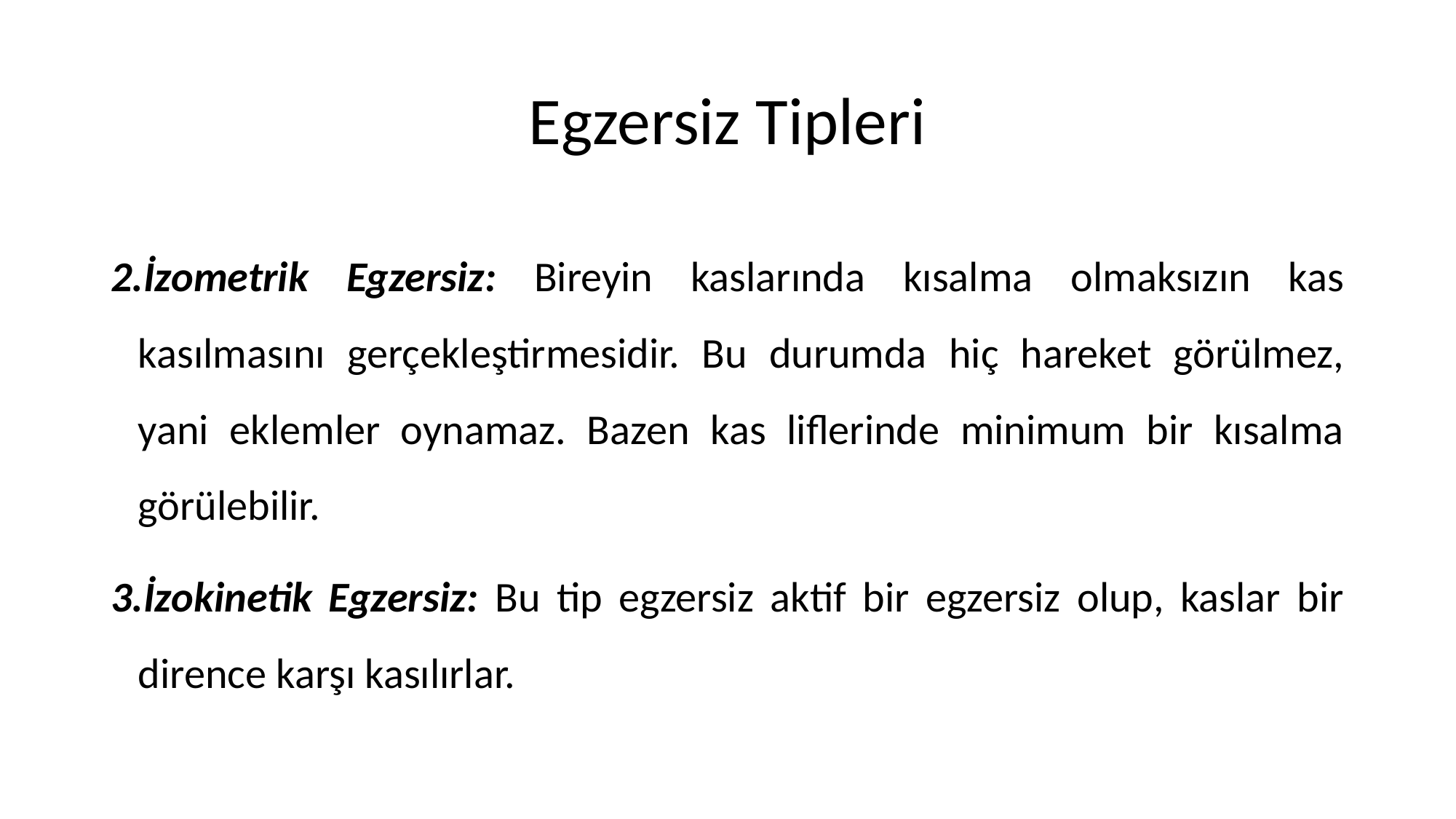

# Egzersiz Tipleri
2.İzometrik Egzersiz: Bireyin kaslarında kısalma olmaksızın kas kasılmasını gerçekleştirmesidir. Bu durumda hiç hareket görülmez, yani eklemler oynamaz. Bazen kas liflerinde minimum bir kısalma görülebilir.
3.İzokinetik Egzersiz: Bu tip egzersiz aktif bir egzersiz olup, kaslar bir dirence karşı kasılırlar.